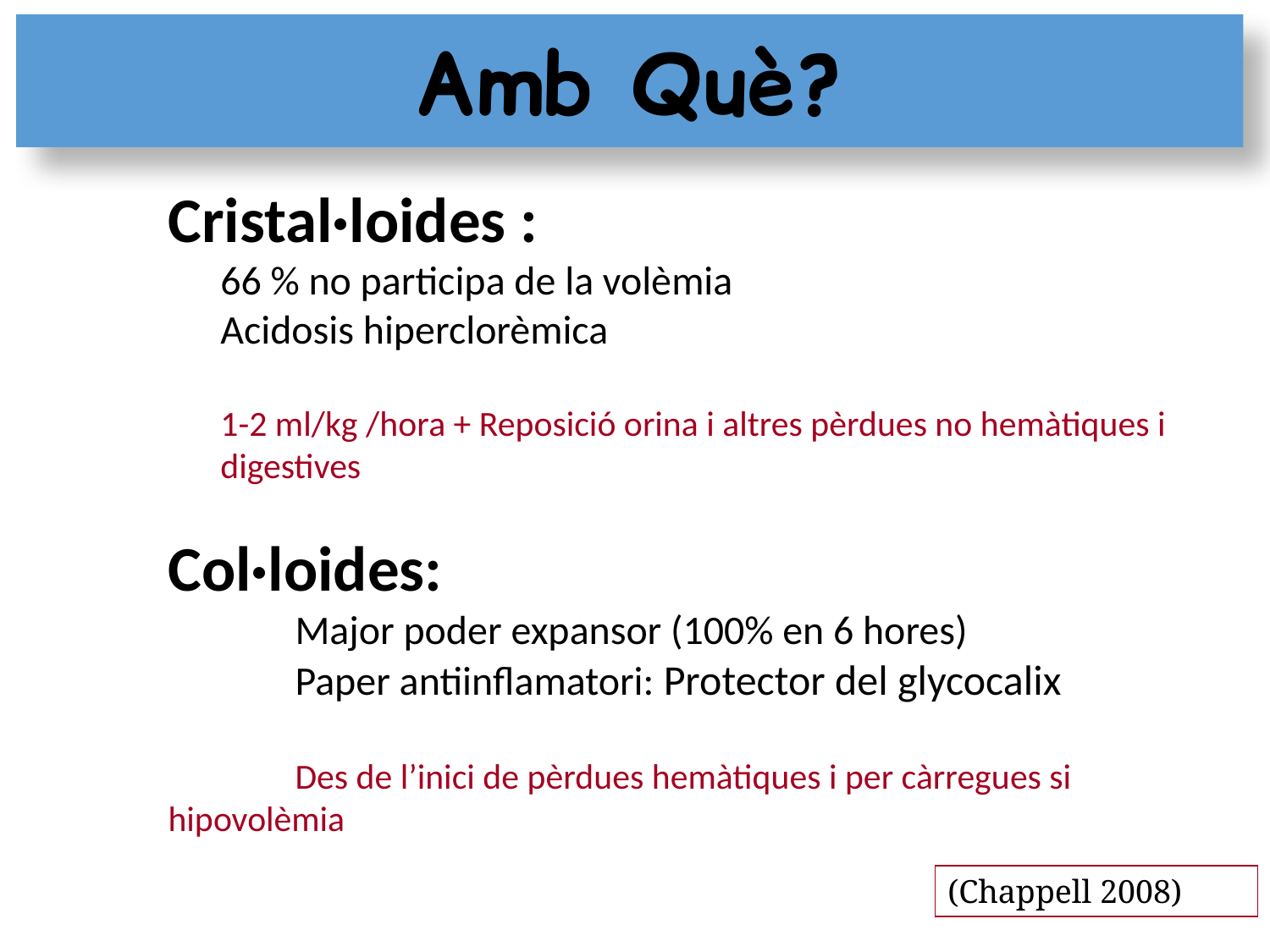

Amb Què?
Cristal·loides :
66 % no participa de la volèmia
Acidosis hiperclorèmica

1-2 ml/kg /hora + Reposició orina i altres pèrdues no hemàtiques i digestives

Col·loides:
	Major poder expansor (100% en 6 hores)
	Paper antiinflamatori: Protector del glycocalix

	Des de l’inici de pèrdues hemàtiques i per càrregues si 	hipovolèmia

(Chappell 2008)